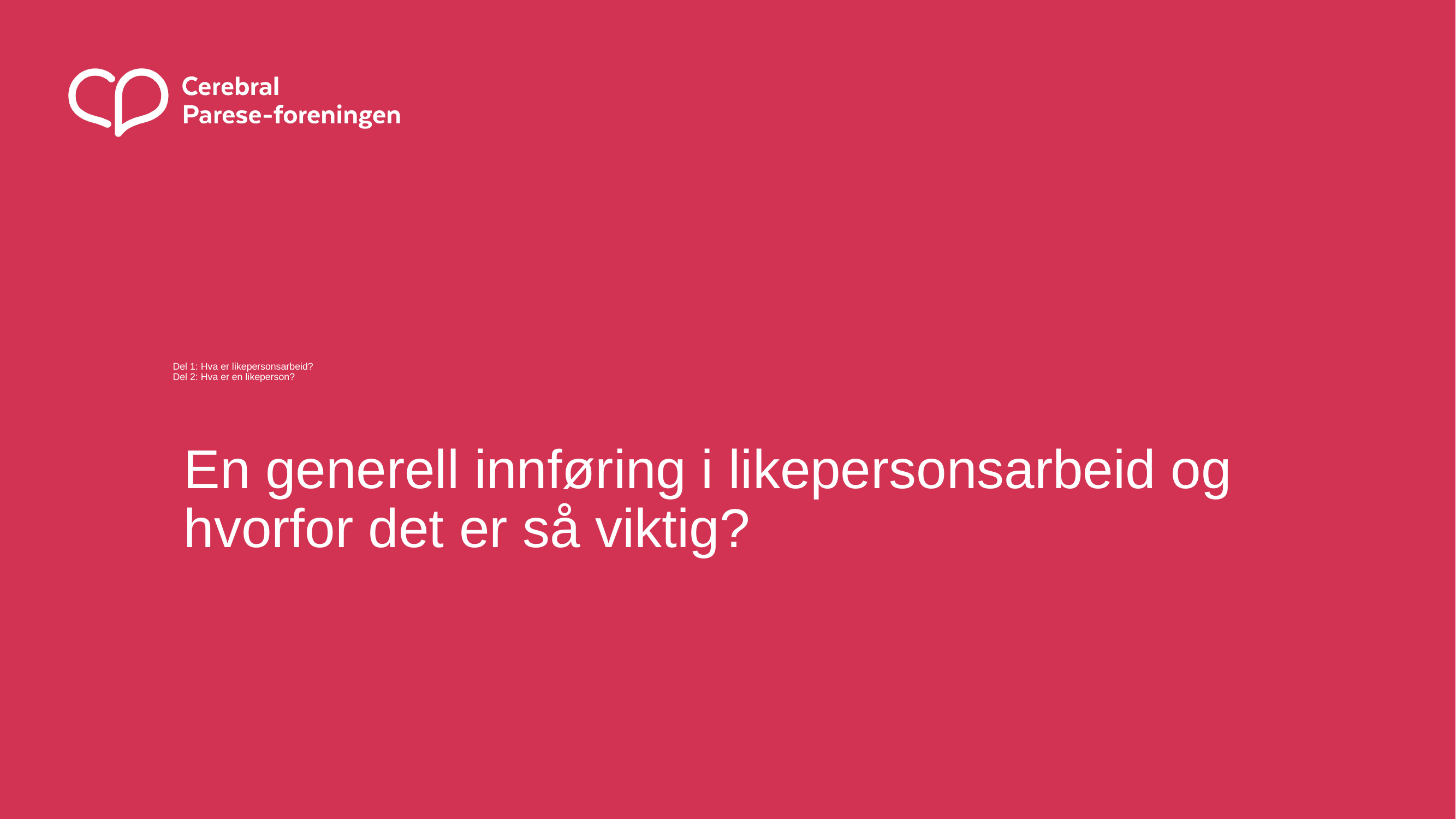

# Del 1: Hva er likepersonsarbeid? Del 2: Hva er en likeperson?
En generell innføring i likepersonsarbeid og hvorfor det er så viktig?